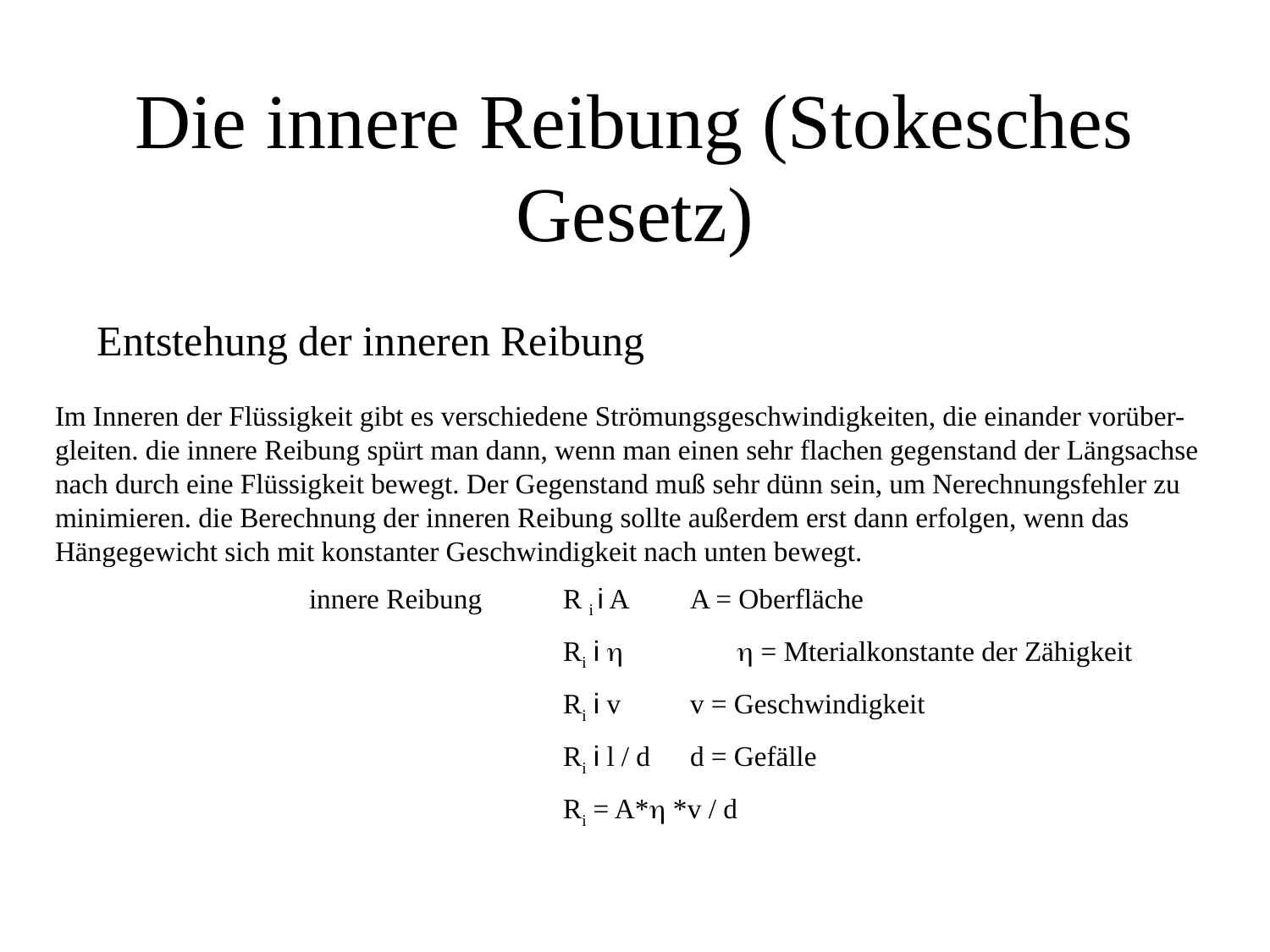

# Die innere Reibung (Stokesches Gesetz)
Entstehung der inneren Reibung
Im Inneren der Flüssigkeit gibt es verschiedene Strömungsgeschwindigkeiten, die einander vorüber-gleiten. die innere Reibung spürt man dann, wenn man einen sehr flachen gegenstand der Längsachse nach durch eine Flüssigkeit bewegt. Der Gegenstand muß sehr dünn sein, um Nerechnungsfehler zu minimieren. die Berechnung der inneren Reibung sollte außerdem erst dann erfolgen, wenn das Hängegewicht sich mit konstanter Geschwindigkeit nach unten bewegt.
		innere Reibung 	R i i A	A = Oberfläche
				Ri i η        η = Mterialkonstante der Zähigkeit
				Ri i v	v = Geschwindigkeit
				Ri i l / d	d = Gefälle
				Ri = A*η *v / d